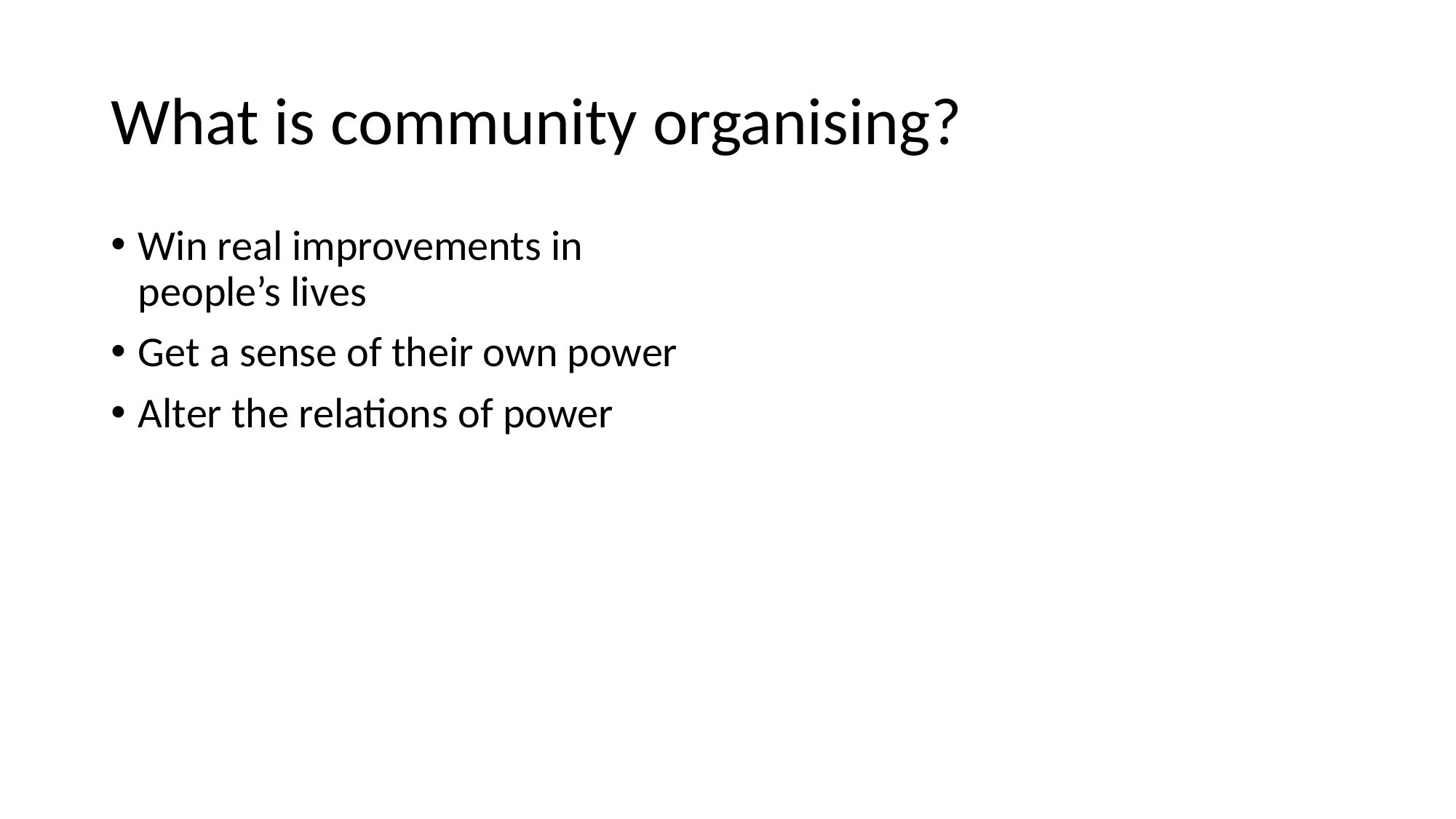

# What is community organising?
Win real improvements in people’s lives
Get a sense of their own power
Alter the relations of power